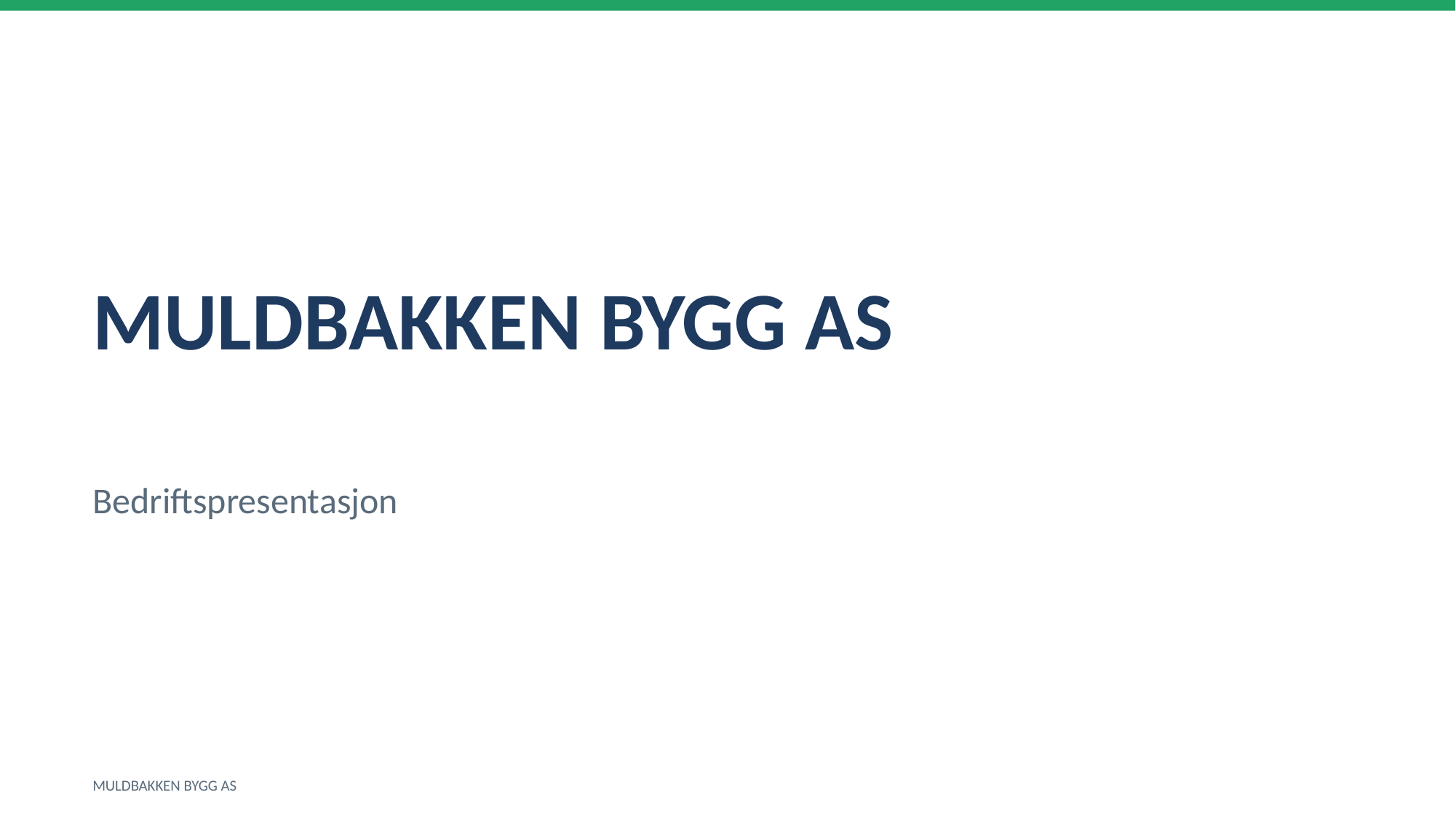

MULDBAKKEN BYGG AS
Bedriftspresentasjon
MULDBAKKEN BYGG AS